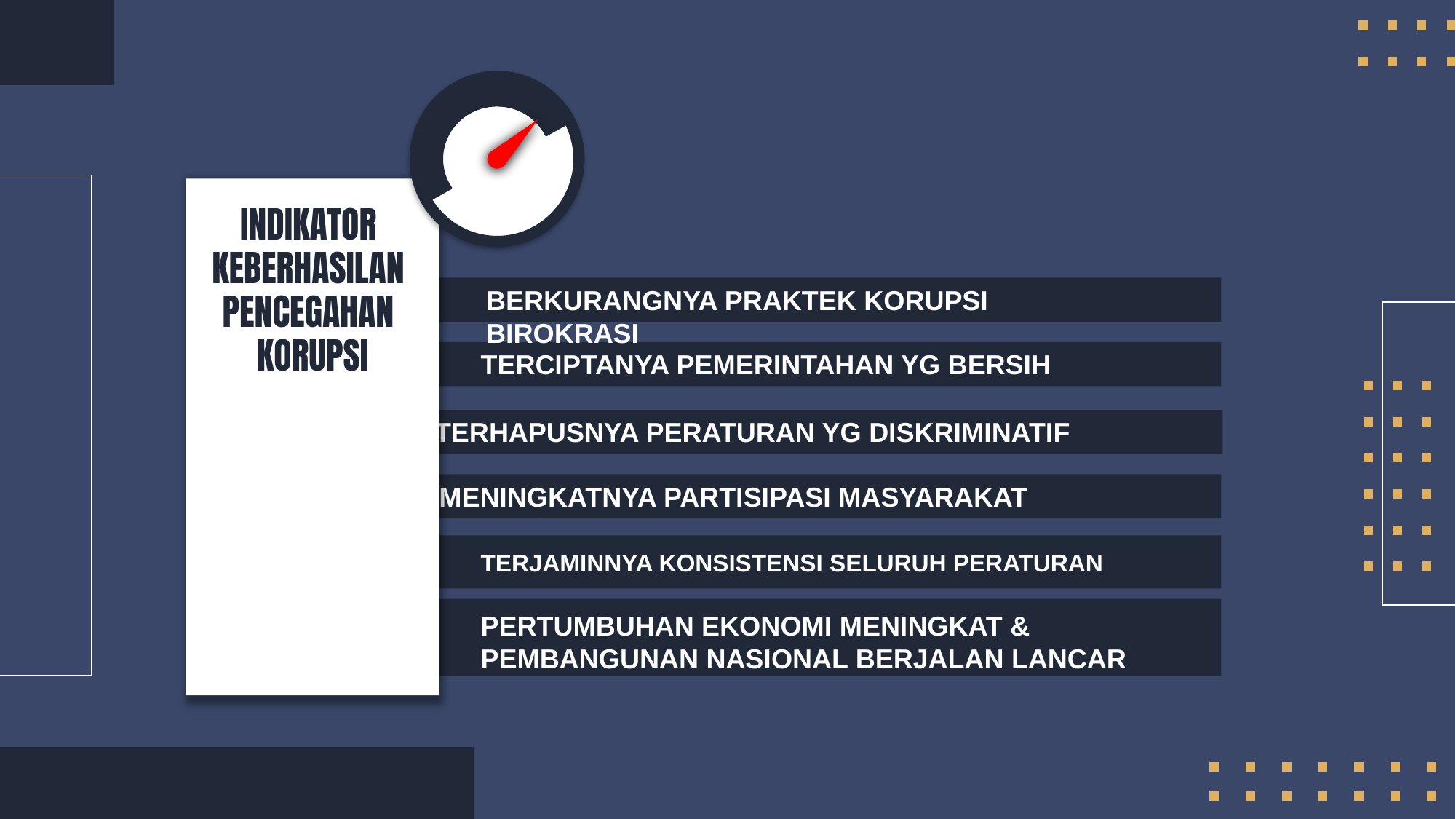

INDIKATOR
KEBERHASILAN
PENCEGAHAN
KORUPSI

BERKURANGNYA PRAKTEK KORUPSI BIROKRASI

TERCIPTANYA PEMERINTAHAN YG BERSIH

TERHAPUSNYA PERATURAN YG DISKRIMINATIF

MENINGKATNYA PARTISIPASI MASYARAKAT

TERJAMINNYA KONSISTENSI SELURUH PERATURAN

PERTUMBUHAN EKONOMI MENINGKAT & PEMBANGUNAN NASIONAL BERJALAN LANCAR